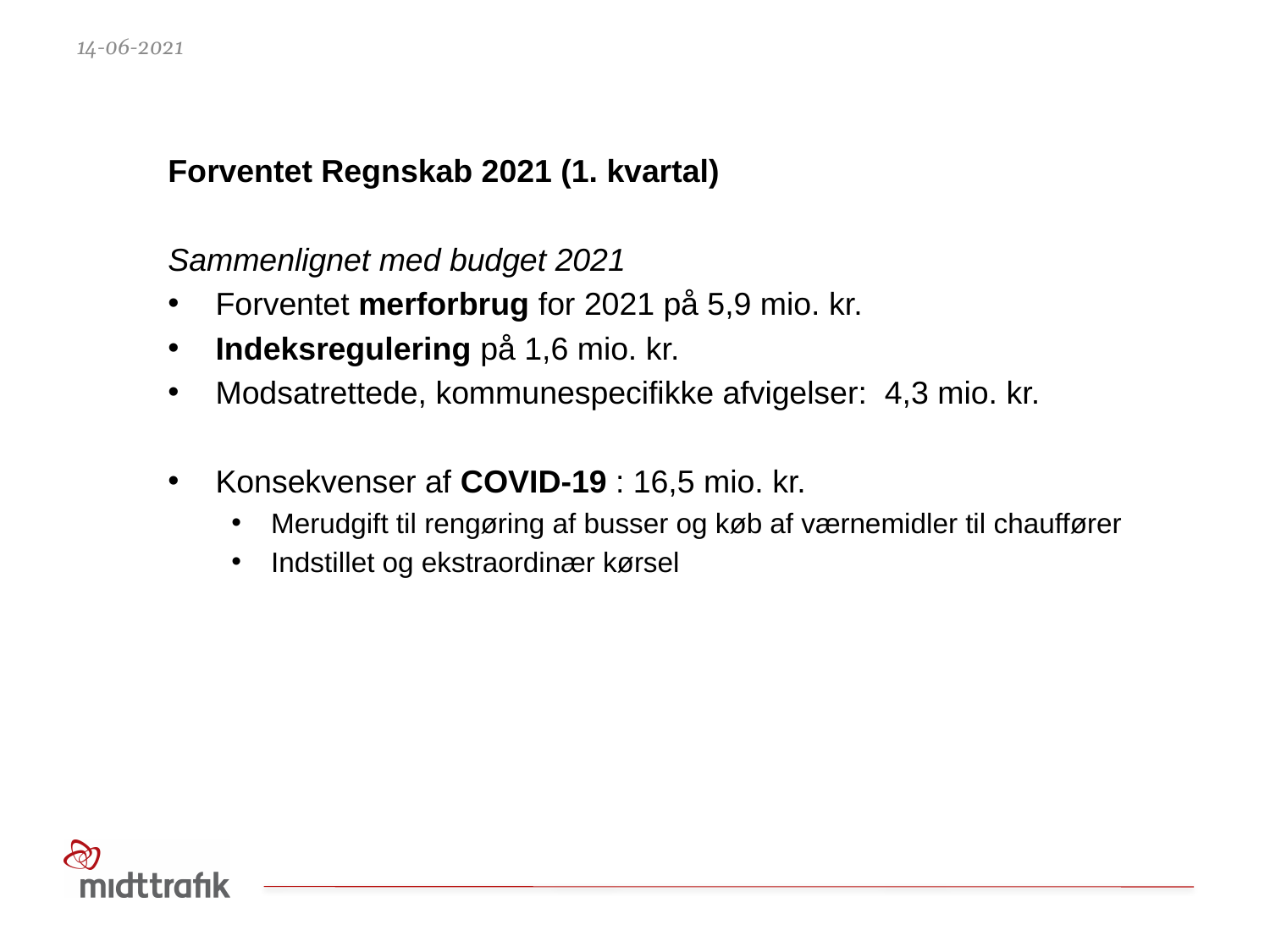

14-06-2021
Forventet Regnskab 2021 (1. kvartal)

Sammenlignet med budget 2021
Forventet merforbrug for 2021 på 5,9 mio. kr.
Indeksregulering på 1,6 mio. kr.
Modsatrettede, kommunespecifikke afvigelser:  4,3 mio. kr.

Konsekvenser af COVID-19 : 16,5 mio. kr.
Merudgift til rengøring af busser og køb af værnemidler til chauffører
Indstillet og ekstraordinær kørsel